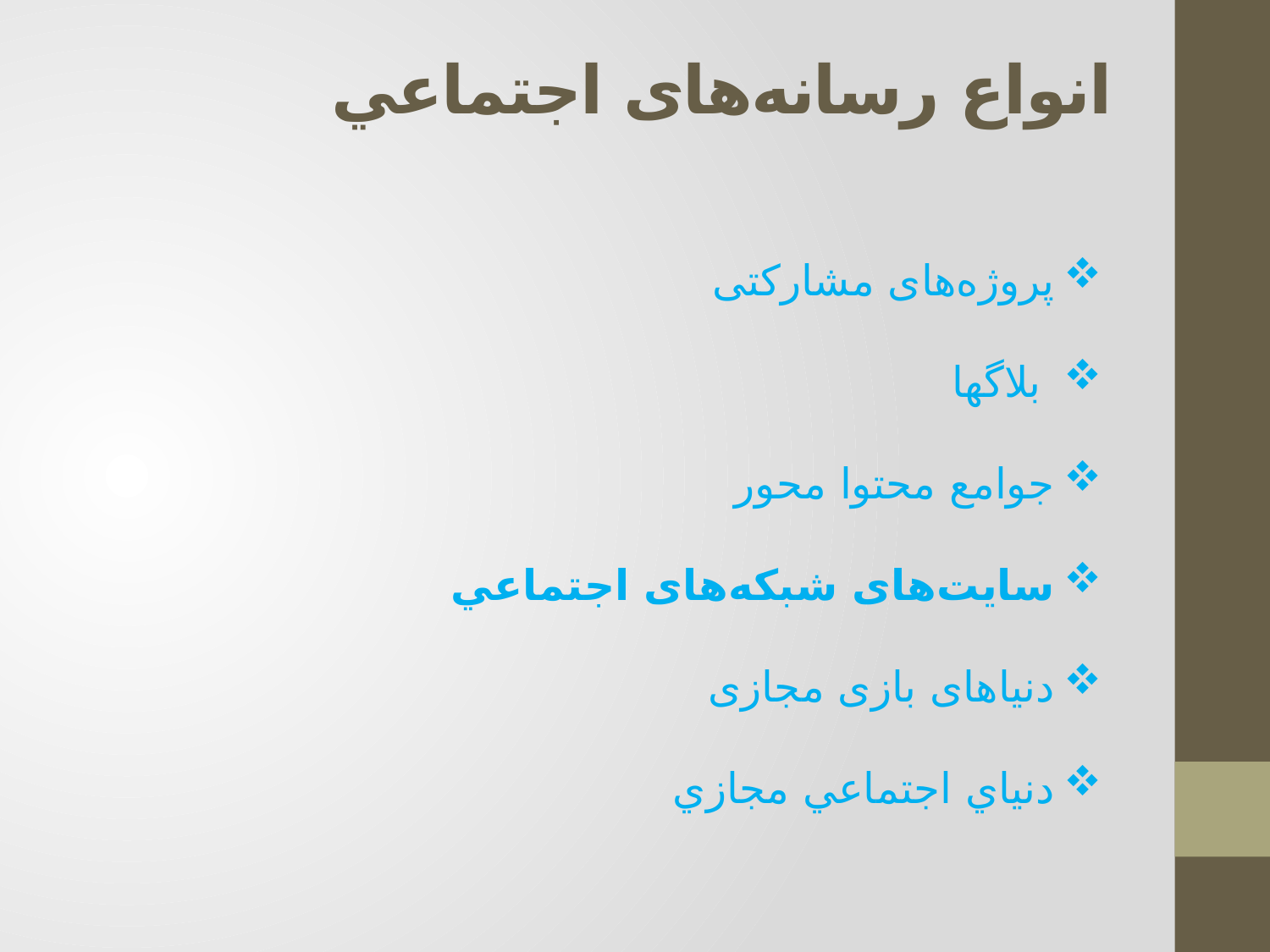

# انواع رسانه‌های اجتماعي
پروژه‌های مشارکتی
 بلاگها
جوامع محتوا محور
سایت‌های شبکه‌های اجتماعي
دنیاهای بازی مجازی
دنياي اجتماعي مجازي